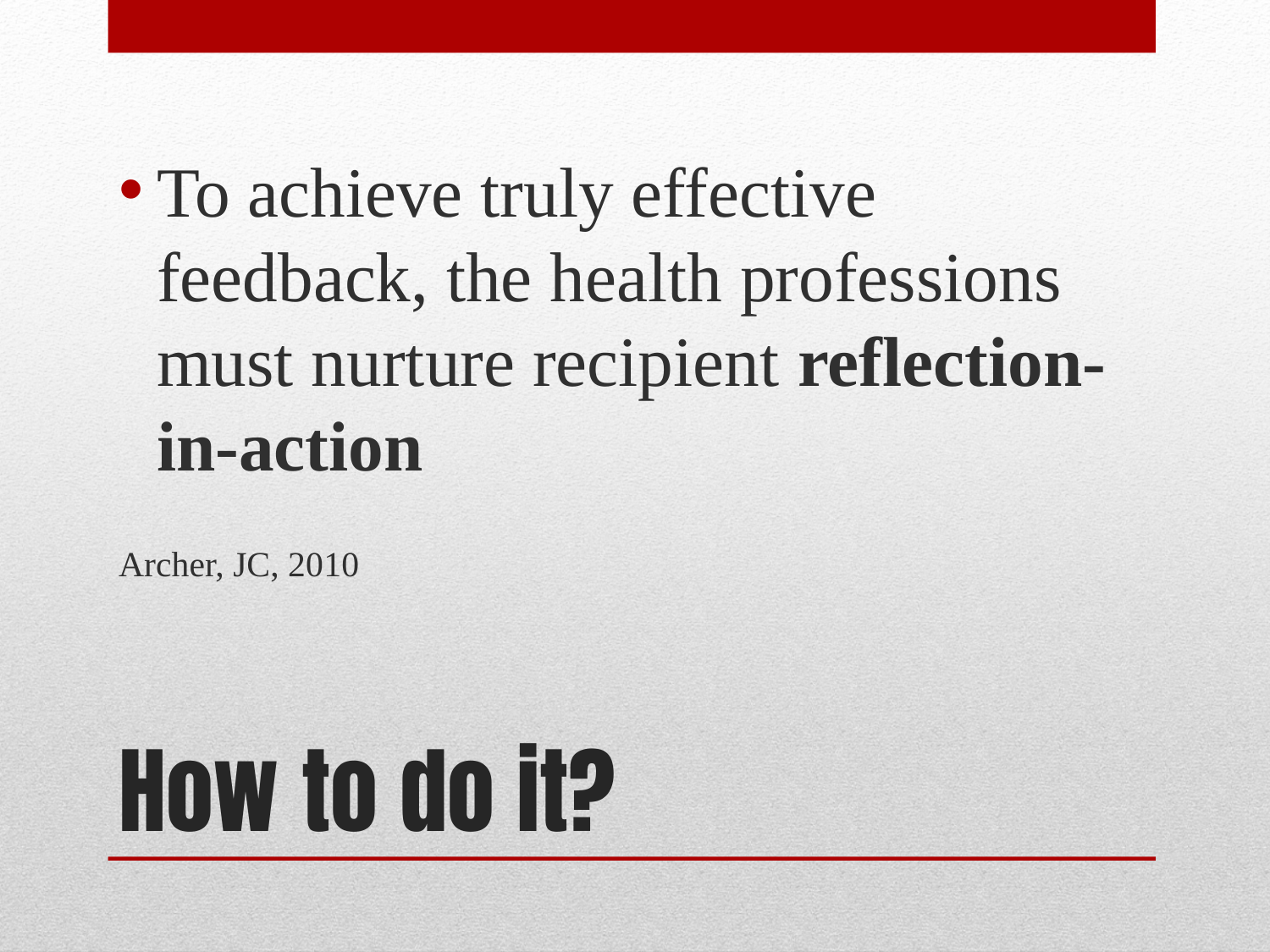

To achieve truly effective feedback, the health professions must nurture recipient reflection-in-action

Archer, JC, 2010
# How to do it?